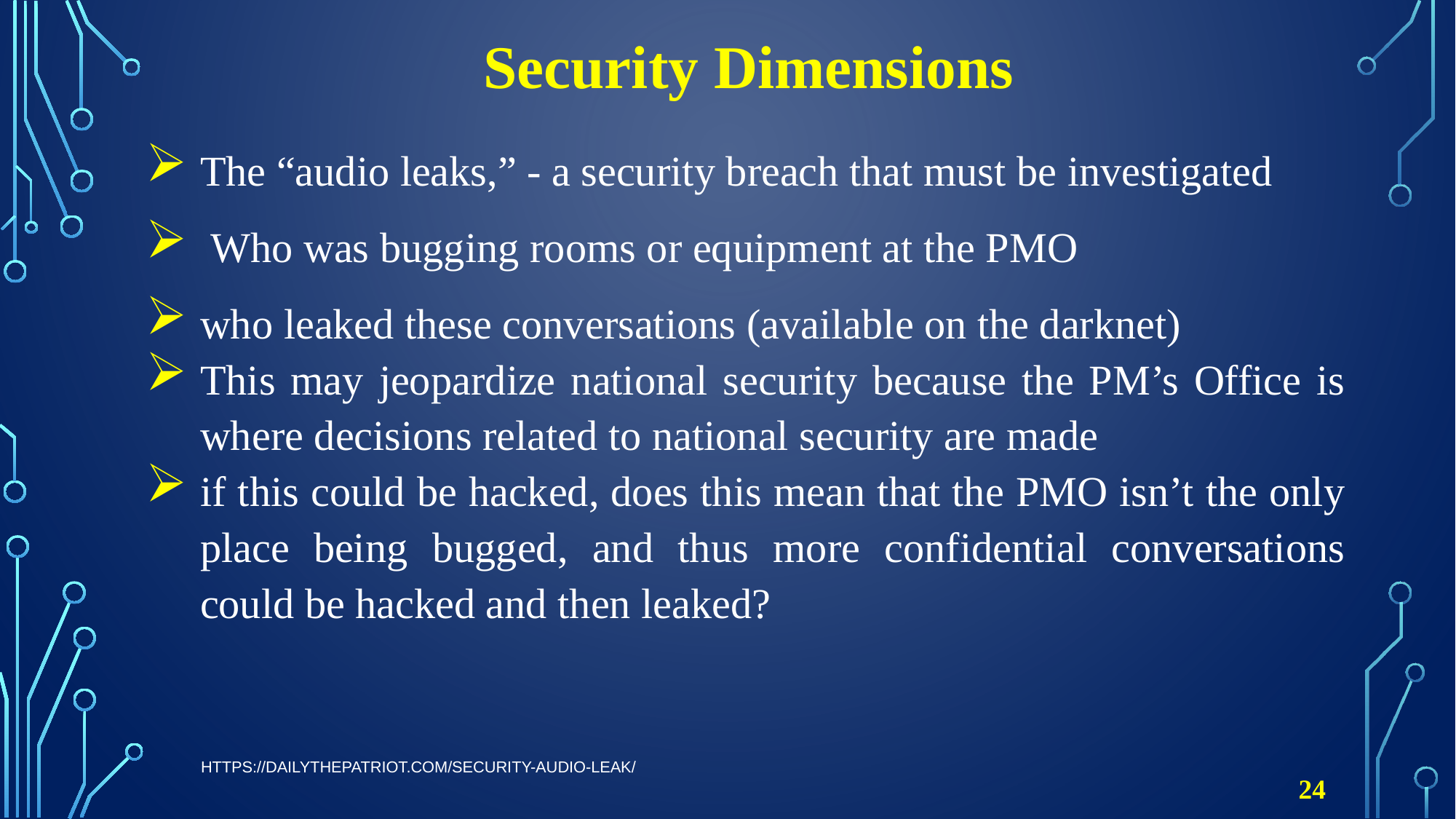

# Security Dimensions
The “audio leaks,” - a security breach that must be investigated
 Who was bugging rooms or equipment at the PMO
who leaked these conversations (available on the darknet)
This may jeopardize national security because the PM’s Office is where decisions related to national security are made
if this could be hacked, does this mean that the PMO isn’t the only place being bugged, and thus more confidential conversations could be hacked and then leaked?

https://dailythepatriot.com/security-audio-leak/
24